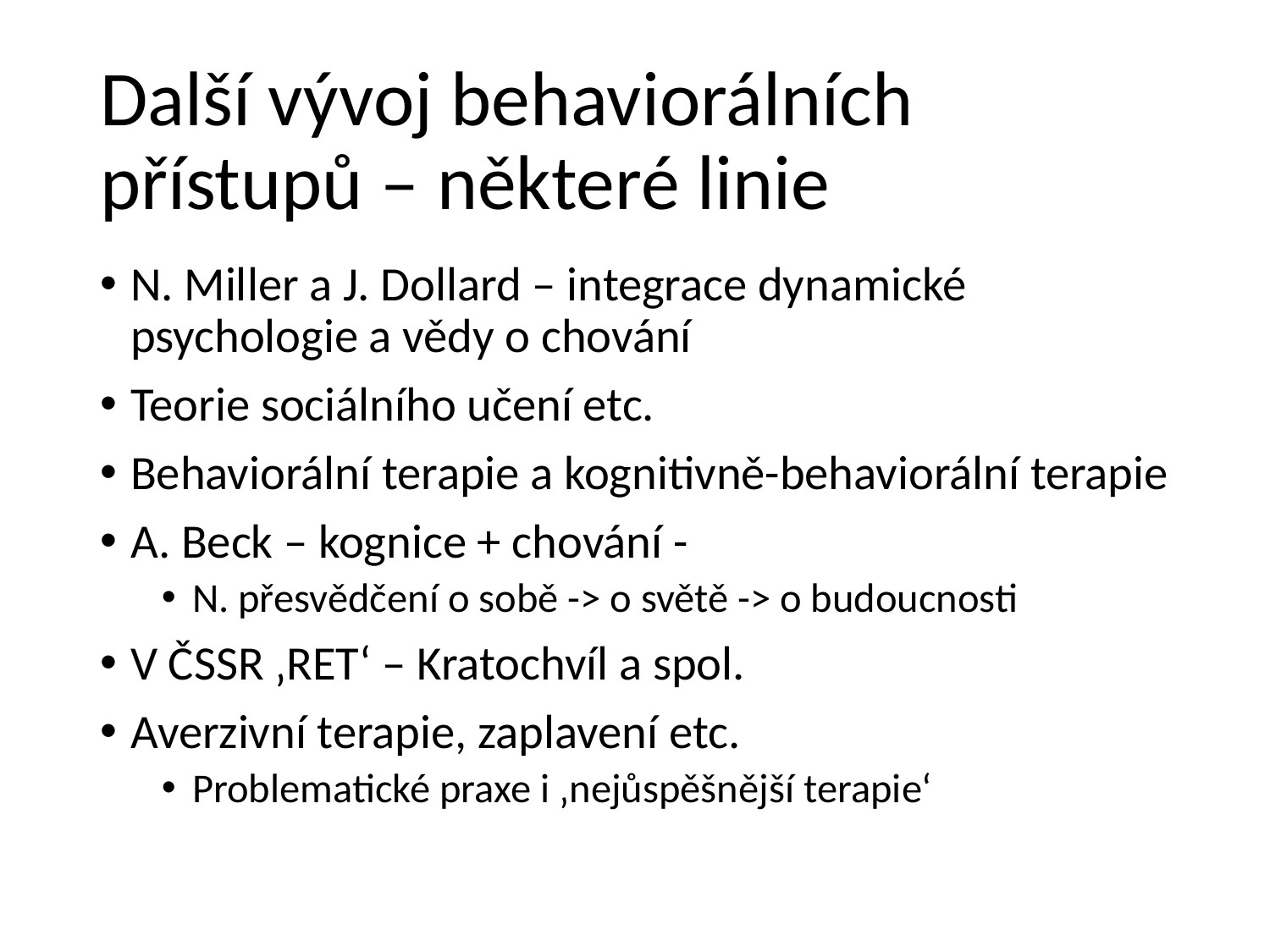

# Další vývoj behaviorálních přístupů – některé linie
N. Miller a J. Dollard – integrace dynamické psychologie a vědy o chování
Teorie sociálního učení etc.
Behaviorální terapie a kognitivně-behaviorální terapie
A. Beck – kognice + chování -
N. přesvědčení o sobě -> o světě -> o budoucnosti
V ČSSR ‚RET‘ – Kratochvíl a spol.
Averzivní terapie, zaplavení etc.
Problematické praxe i ‚nejůspěšnější terapie‘